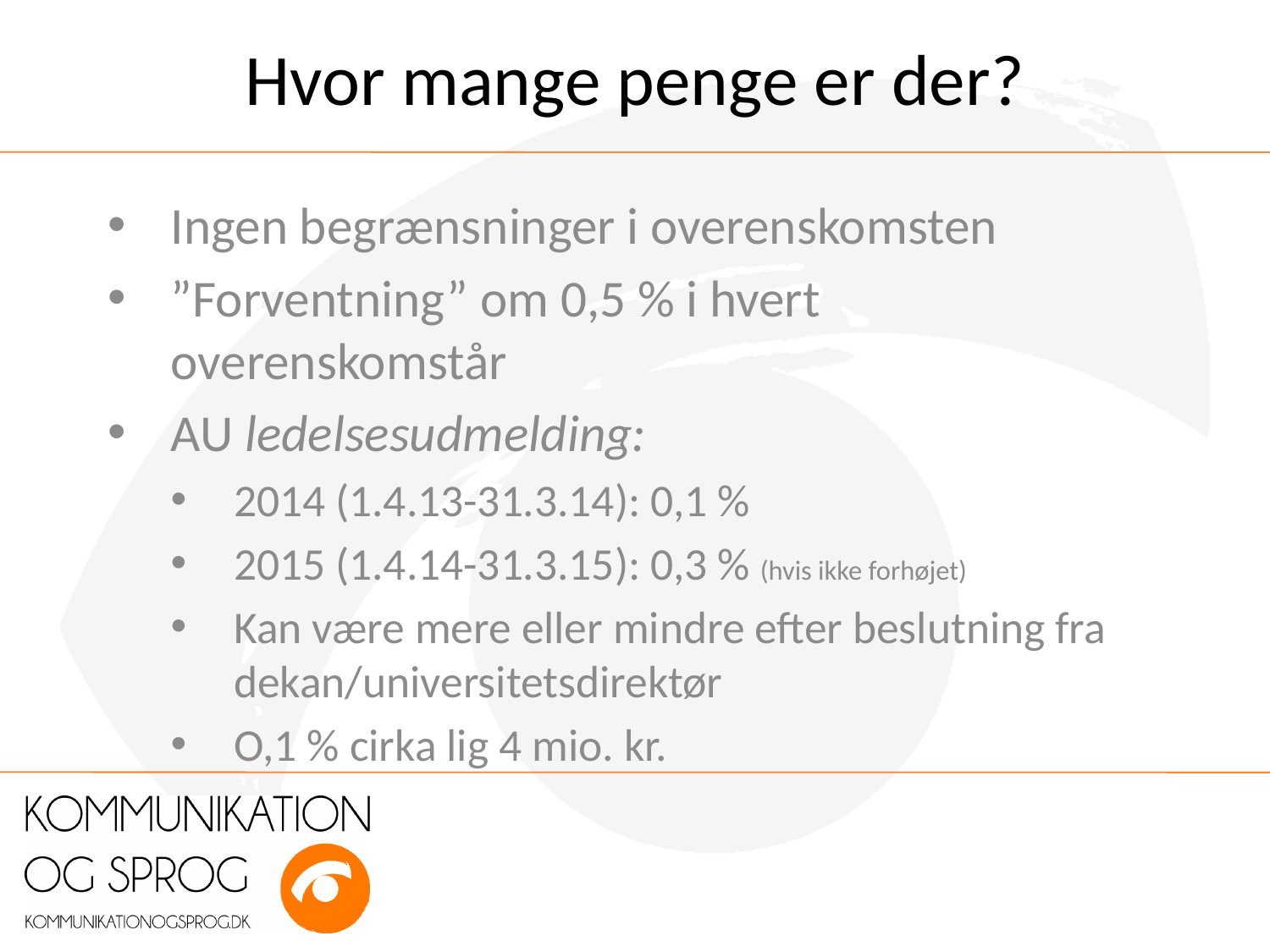

# Hvor mange penge er der?
Ingen begrænsninger i overenskomsten
”Forventning” om 0,5 % i hvert overenskomstår
AU ledelsesudmelding:
2014 (1.4.13-31.3.14): 0,1 %
2015 (1.4.14-31.3.15): 0,3 % (hvis ikke forhøjet)
Kan være mere eller mindre efter beslutning fra dekan/universitetsdirektør
O,1 % cirka lig 4 mio. kr.